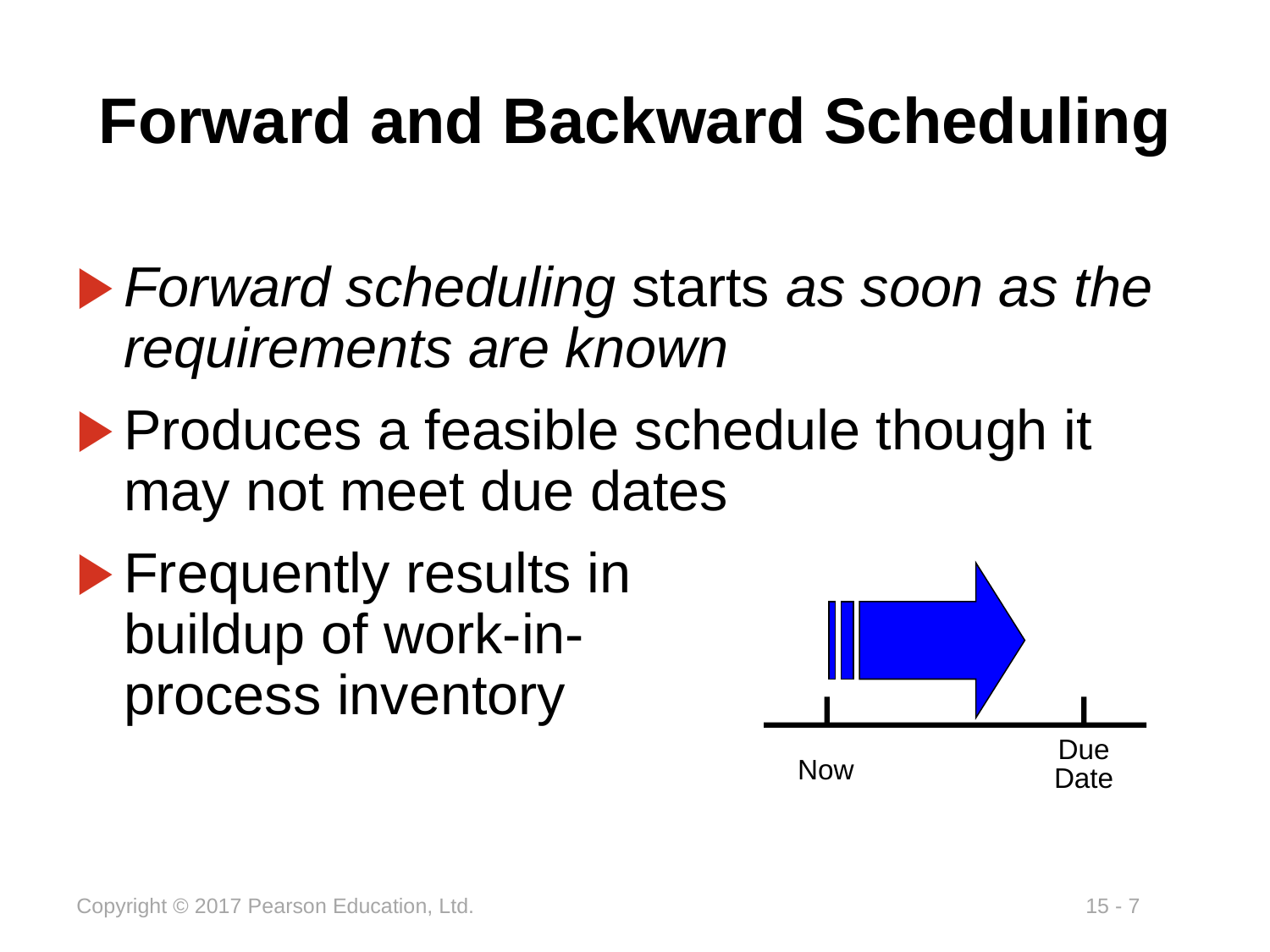

# Forward and Backward Scheduling
Forward scheduling starts as soon as the requirements are known
Produces a feasible schedule though it may not meet due dates
Frequently results in
buildup of work-in-
process inventory

Due Date
Now